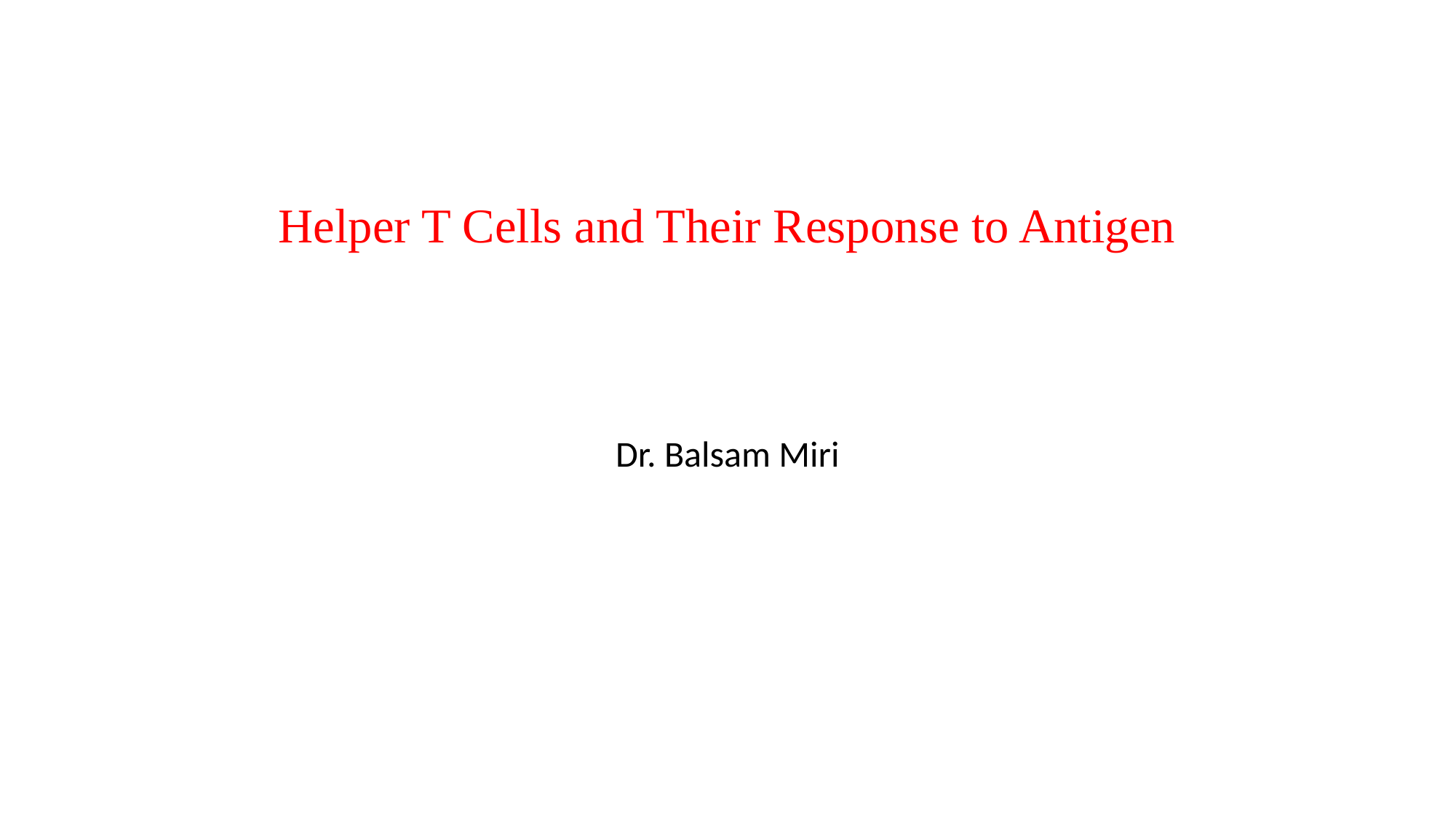

# Helper T Cells and Their Response to Antigen
Dr. Balsam Miri